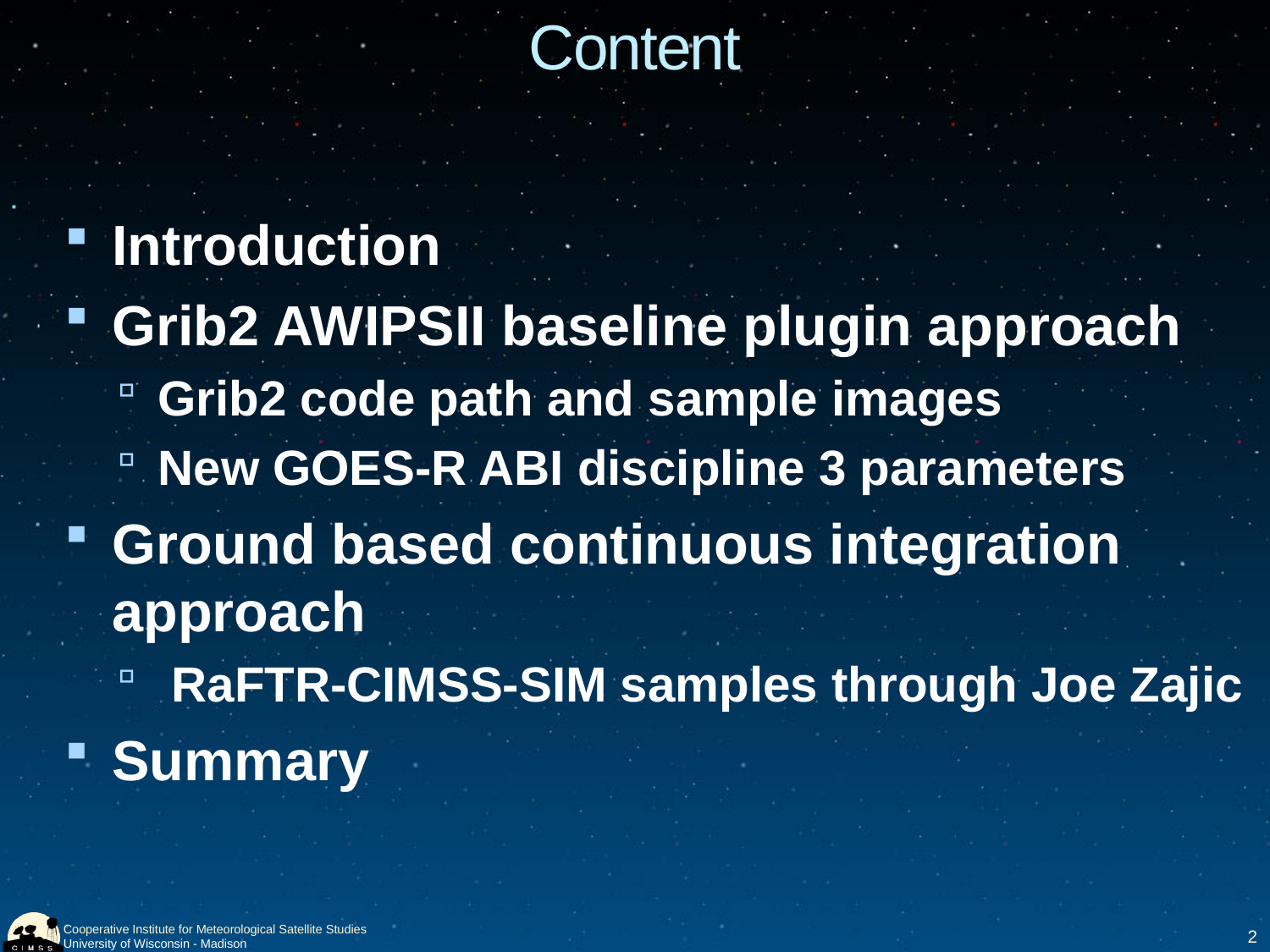

# Content

Introduction
Grib2 AWIPSII baseline plugin approach
Grib2 code path and sample images
New GOES-R ABI discipline 3 parameters
Ground based continuous integration approach
 RaFTR-CIMSS-SIM samples through Joe Zajic
Summary
2